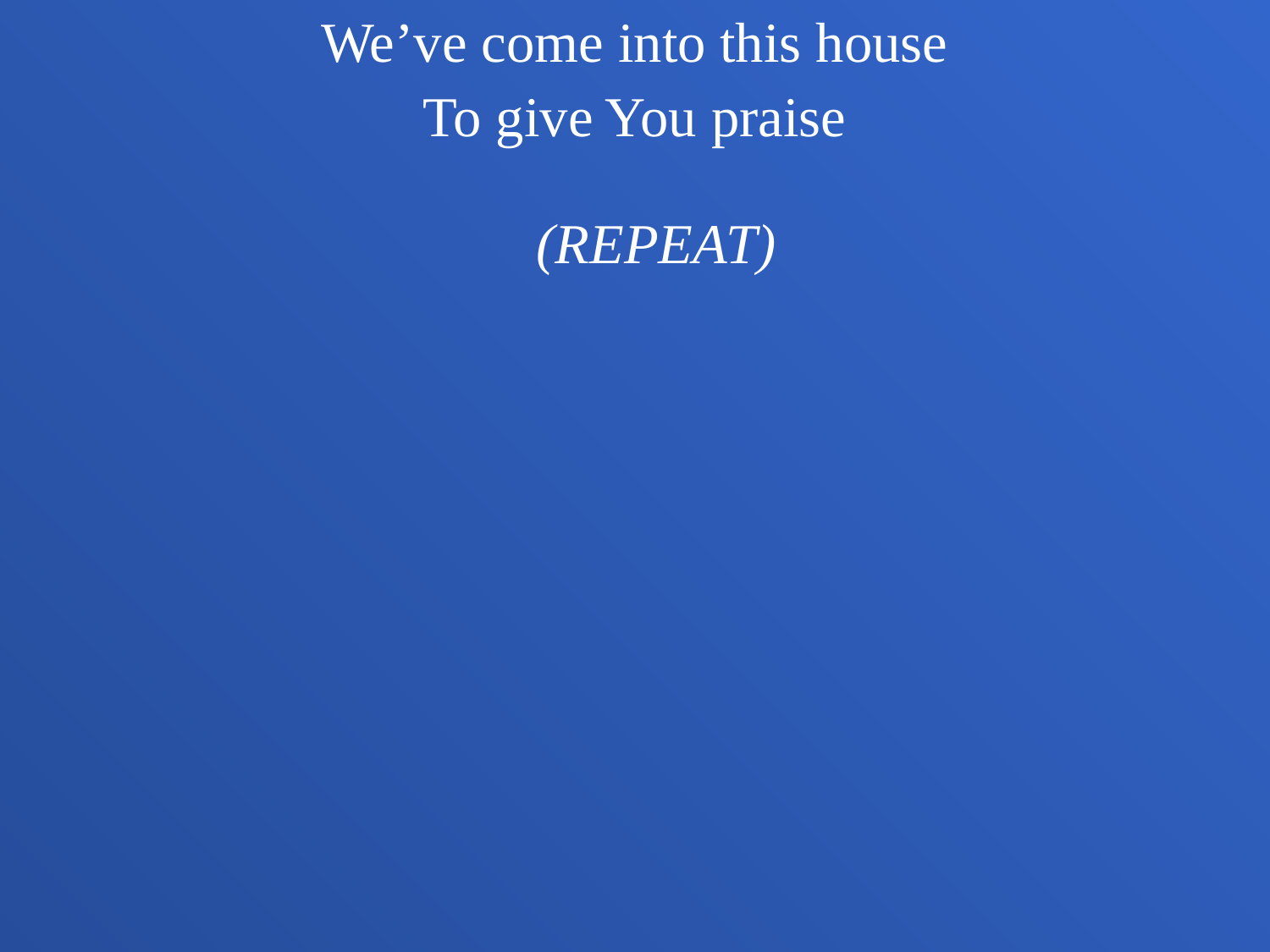

We’ve come into this house
To give You praise
(REPEAT)